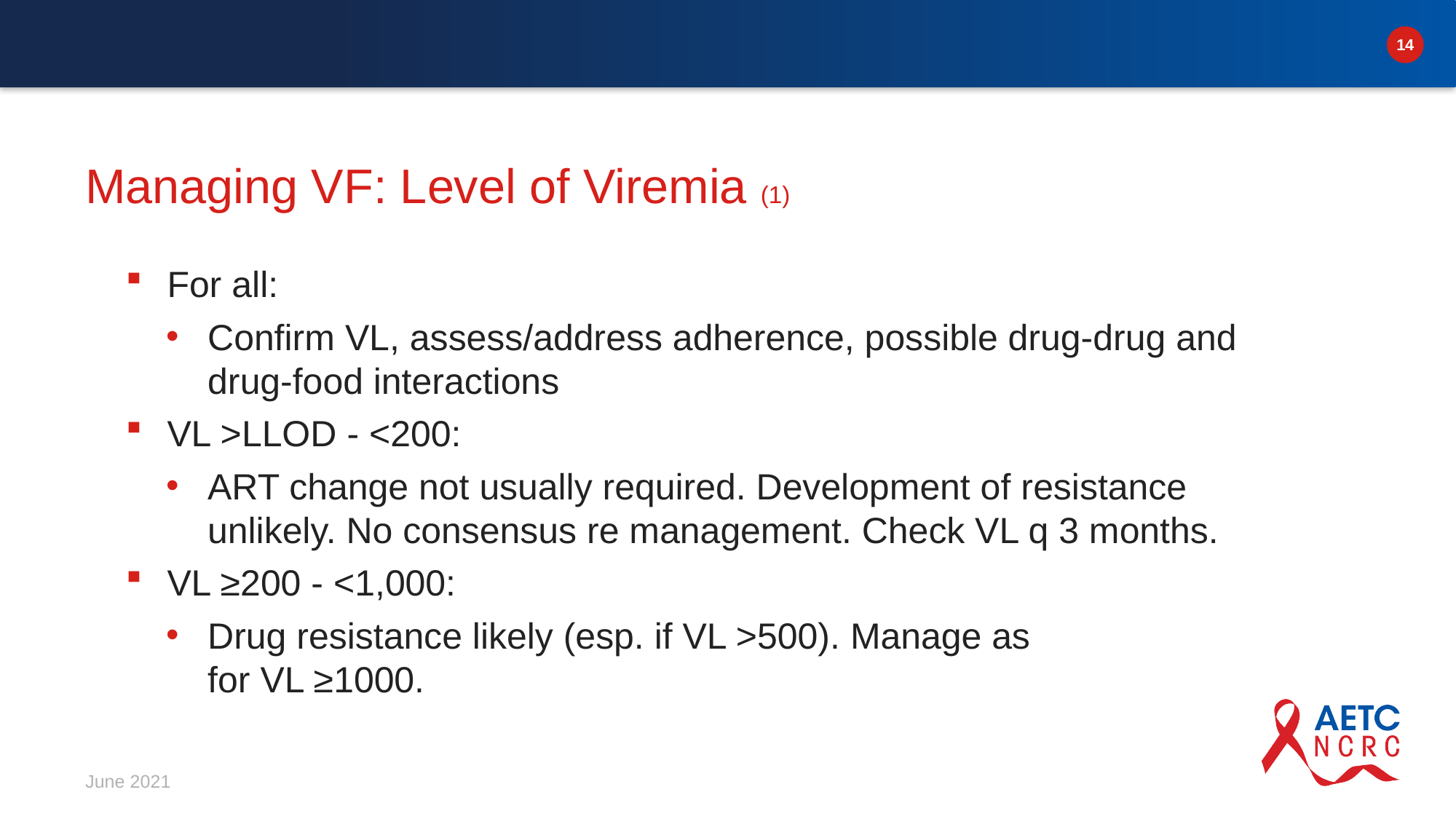

# Managing VF: Level of Viremia (1)
For all:
Confirm VL, assess/address adherence, possible drug-drug and drug-food interactions
VL >LLOD - <200:
ART change not usually required. Development of resistance unlikely. No consensus re management. Check VL q 3 months.
VL ≥200 - <1,000:
Drug resistance likely (esp. if VL >500). Manage as
for VL ≥1000.

June 2021